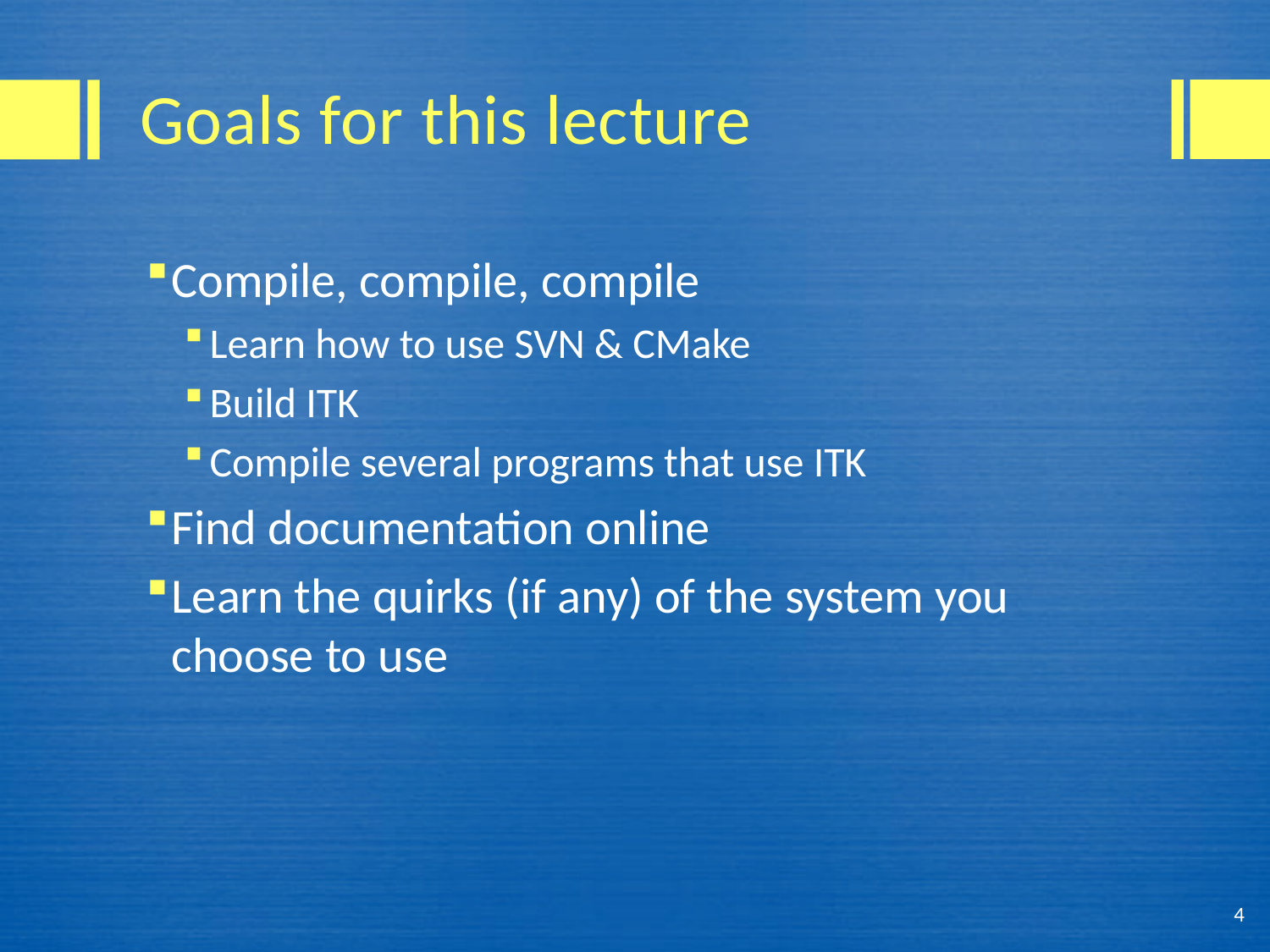

# Goals for this lecture
Compile, compile, compile
Learn how to use SVN & CMake
Build ITK
Compile several programs that use ITK
Find documentation online
Learn the quirks (if any) of the system you choose to use
4